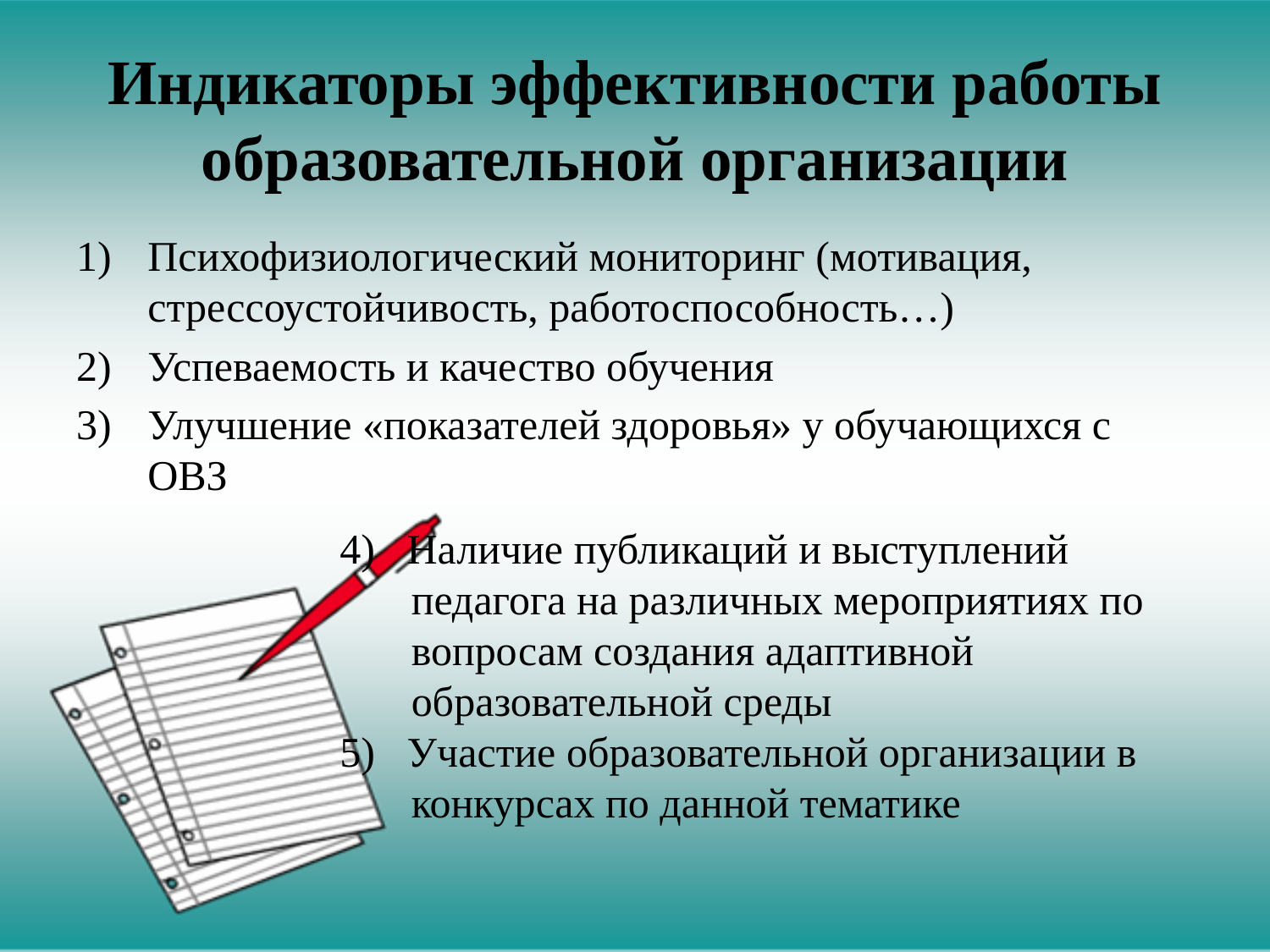

# Индикаторы эффективности работы образовательной организации
Психофизиологический мониторинг (мотивация, стрессоустойчивость, работоспособность…)
Успеваемость и качество обучения
Улучшение «показателей здоровья» у обучающихся с ОВЗ

4)   Наличие публикаций и выступлений педагога на различных мероприятиях по вопросам создания адаптивной образовательной среды
5)   Участие образовательной организации в конкурсах по данной тематике